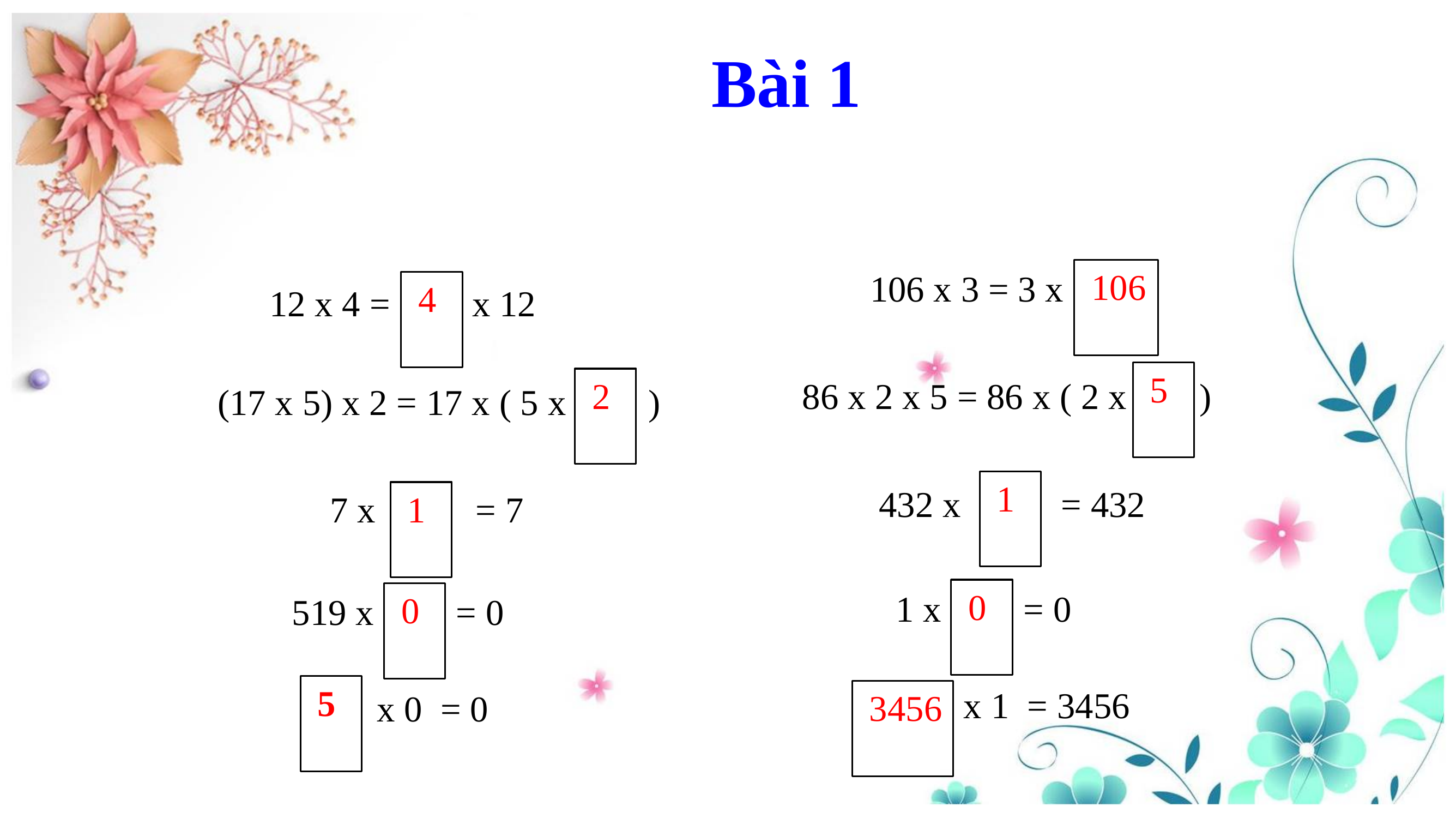

Bài 1
 106
  106 x 3 = 3 x
 4
12 x 4 =         x 12
 5
  86 x 2 x 5 = 86 x ( 2 x        )
 2
 (17 x 5) x 2 = 17 x ( 5 x         )
 1
    432 x           = 432
 1
  7 x           = 7
 0
 1 x         = 0
 0
 519 x         = 0
 5
           x 0  = 0
           x 1  = 3456
 3456